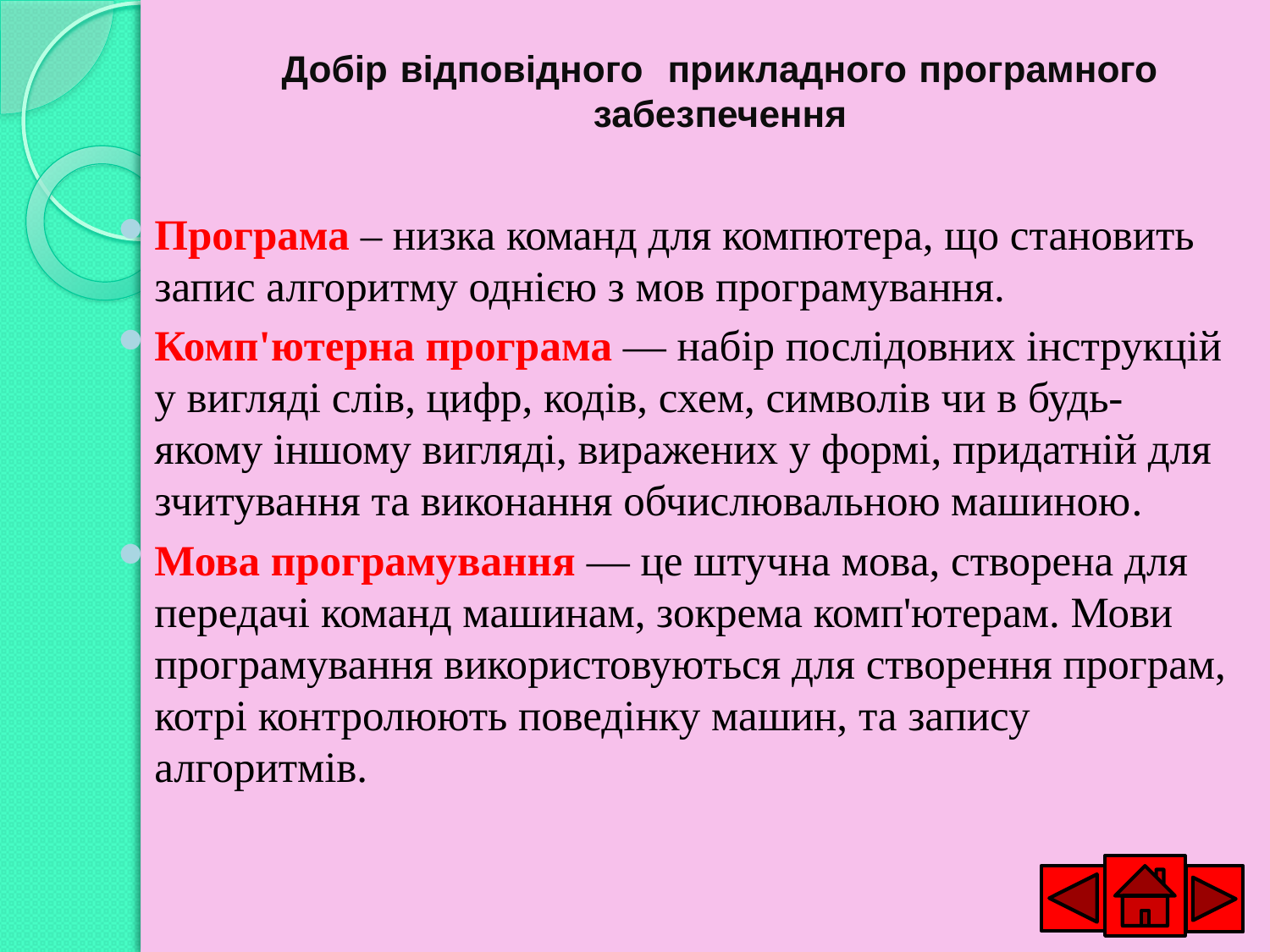

# Добір відповідного  прикладного програмного забезпечення
Програма – низка команд для компютера, що становить запис алгоритму однією з мов програмування.
Комп'ютерна програма — набір послідовних інструкцій у вигляді слів, цифр, кодів, схем, символів чи в будь-якому іншому вигляді, виражених у формі, придатній для зчитування та виконання обчислювальною машиною.
Мова програмування — це штучна мова, створена для передачі команд машинам, зокрема комп'ютерам. Мови програмування використовуються для створення програм, котрі контролюють поведінку машин, та запису алгоритмів.